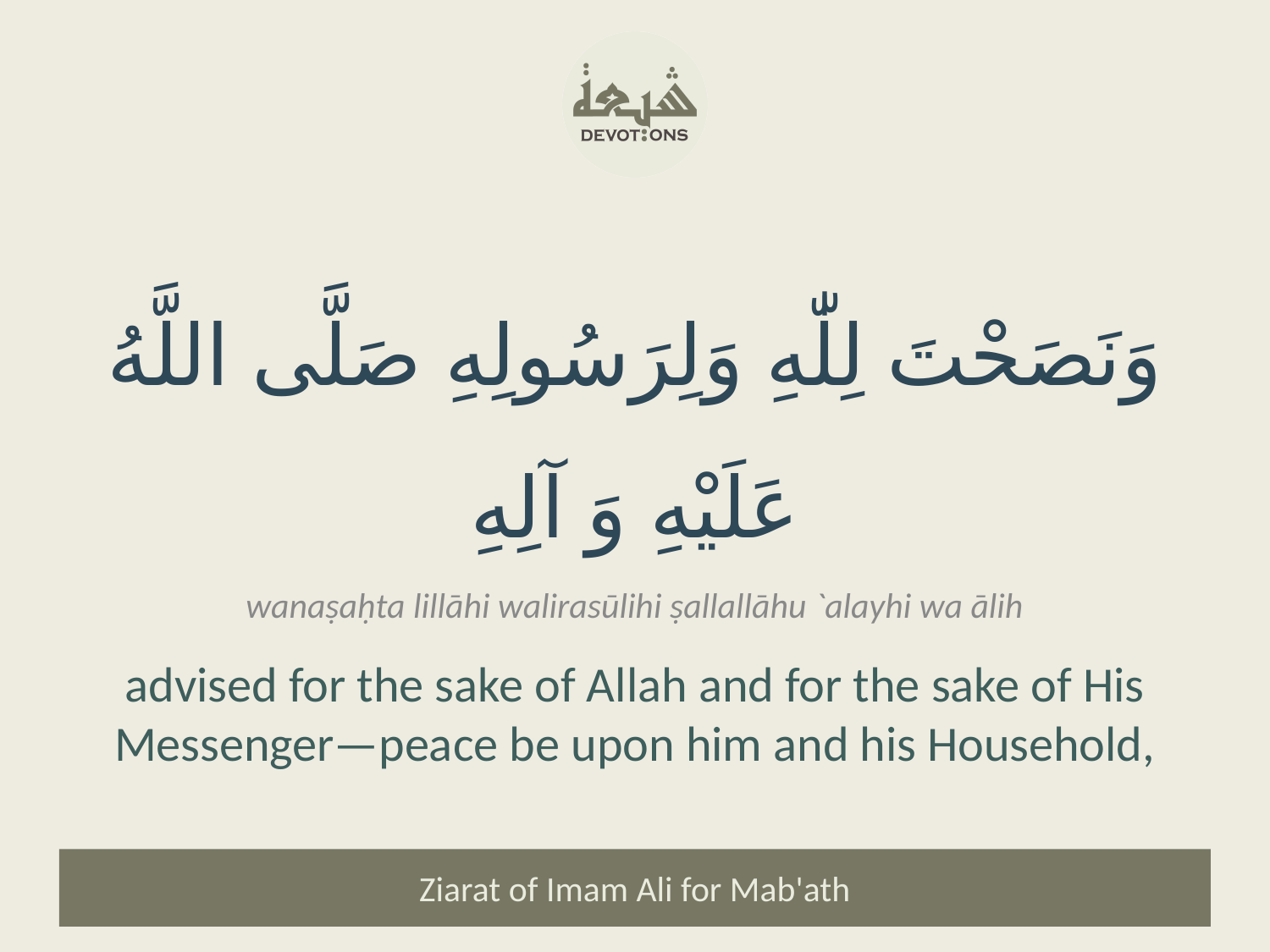

وَنَصَحْتَ لِلّٰهِ وَلِرَسُولِهِ صَلَّى اللَّهُ عَلَيْهِ وَ آلِهِ
wanaṣaḥta lillāhi walirasūlihi ṣallallāhu `alayhi wa ālih
advised for the sake of Allah and for the sake of His Messenger—peace be upon him and his Household,
Ziarat of Imam Ali for Mab'ath